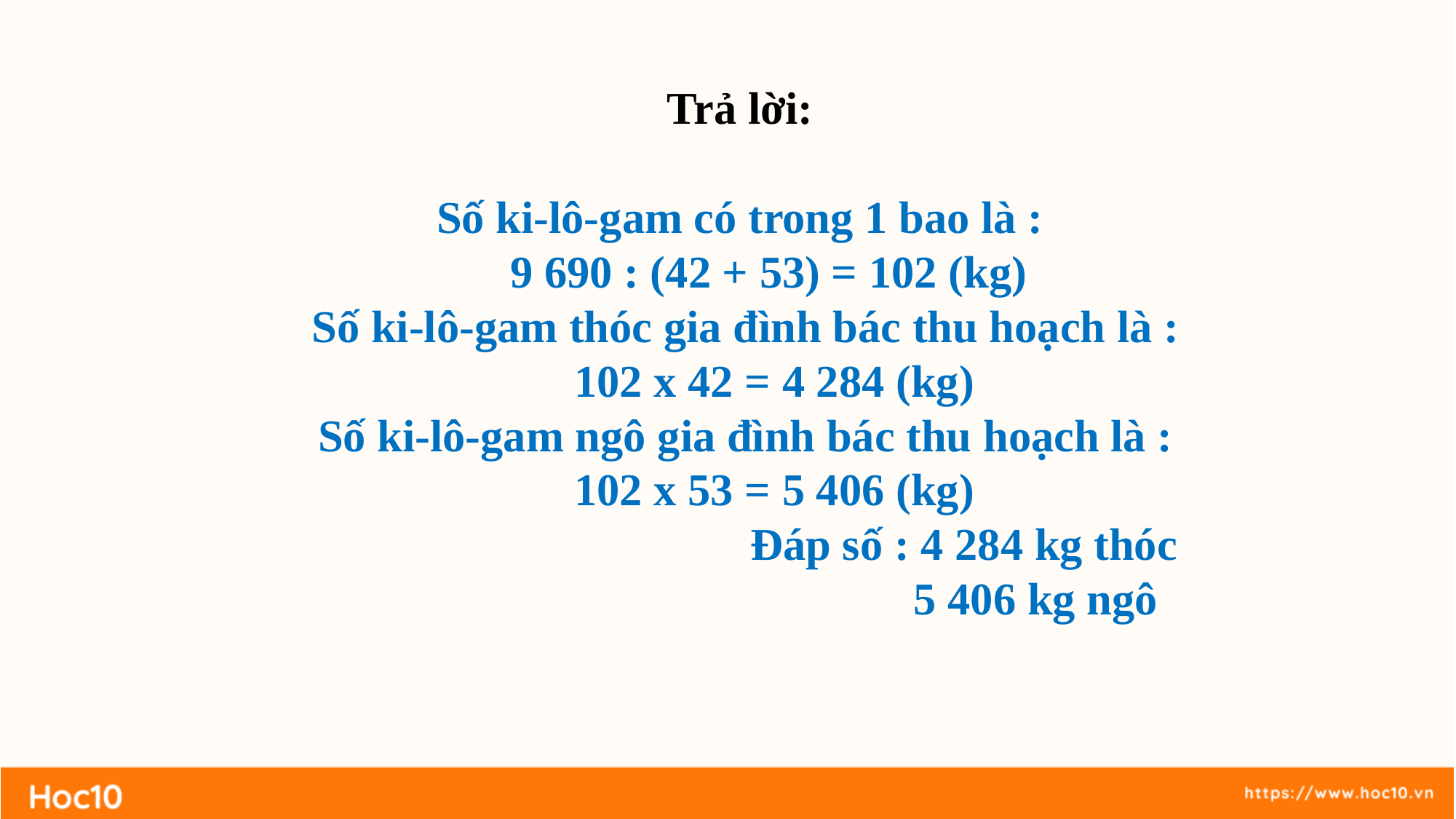

Trả lời:

Số ki-lô-gam có trong 1 bao là :
    9 690 : (42 + 53) = 102 (kg)
Số ki-lô-gam thóc gia đình bác thu hoạch là :
     102 x 42 = 4 284 (kg)
Số ki-lô-gam ngô gia đình bác thu hoạch là :
     102 x 53 = 5 406 (kg)
				Đáp số : 4 284 kg thóc
           				   5 406 kg ngô